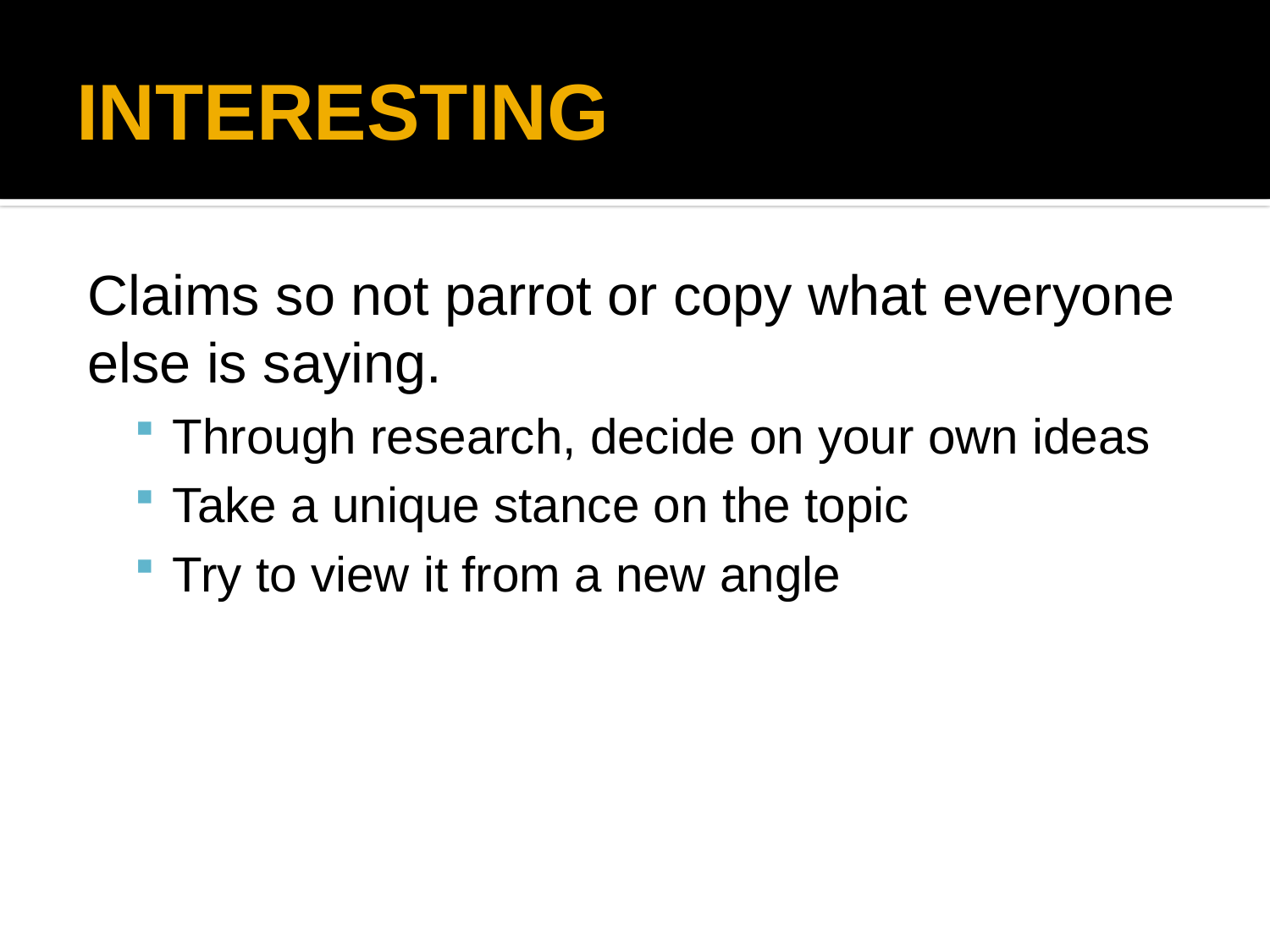

# INTERESTING
Claims so not parrot or copy what everyone else is saying.
Through research, decide on your own ideas
Take a unique stance on the topic
Try to view it from a new angle